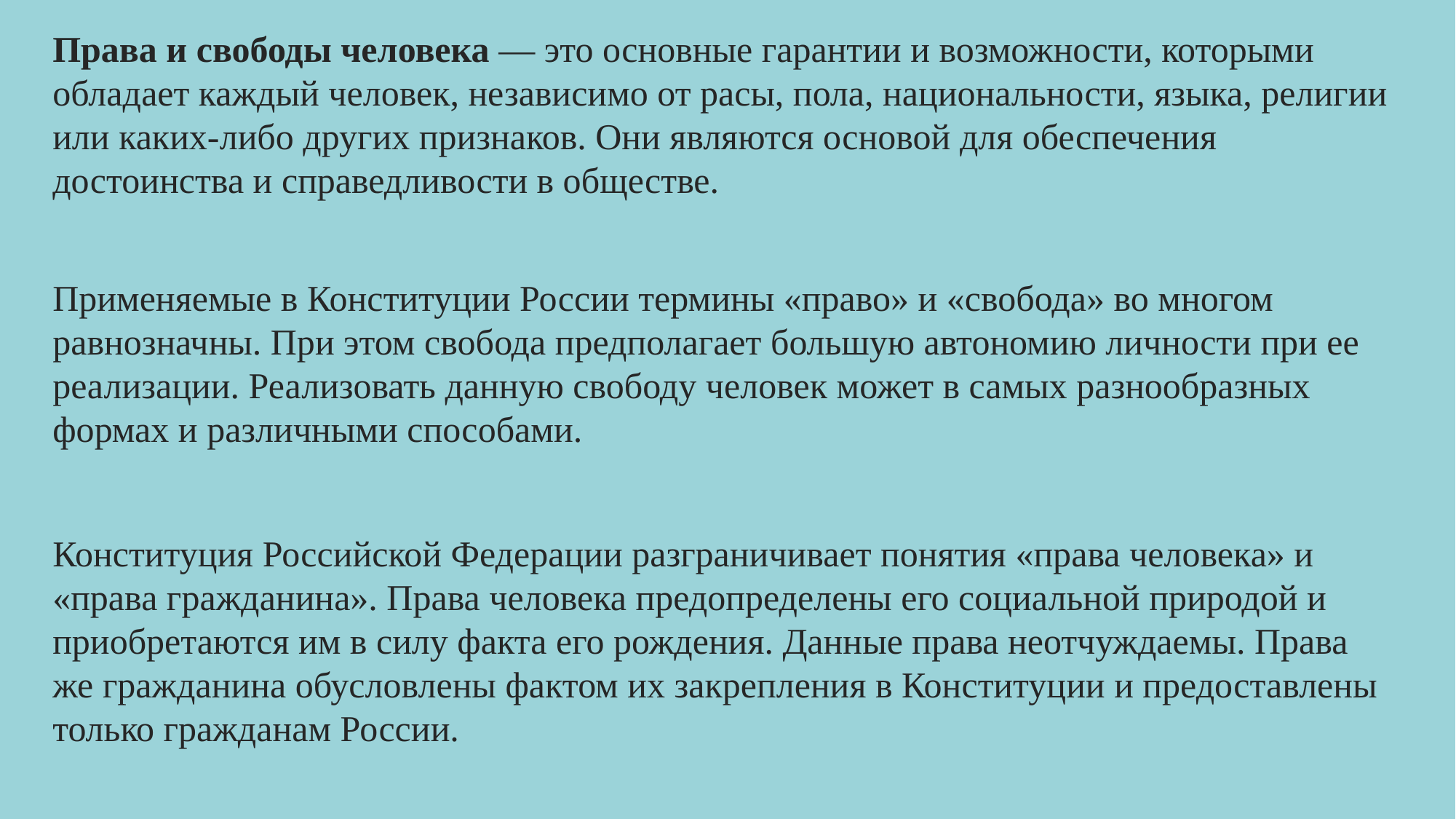

Права и свободы человека — это основные гарантии и возможности, которыми обладает каждый человек, независимо от расы, пола, национальности, языка, религии или каких-либо других признаков. Они являются основой для обеспечения достоинства и справедливости в обществе.

Применяемые в Конституции России термины «право» и «свобода» во многом равнозначны. При этом свобода предполагает большую автономию личности при ее реализации. Реализовать данную свободу человек может в самых разнообразных формах и различными способами.

Конституция Российской Федерации разграничивает понятия «права человека» и «права гражданина». Права человека предопределены его социальной природой и приобретаются им в силу факта его рождения. Данные права неотчуждаемы. Права же гражданина обусловлены фактом их закрепления в Конституции и предоставлены только гражданам России.